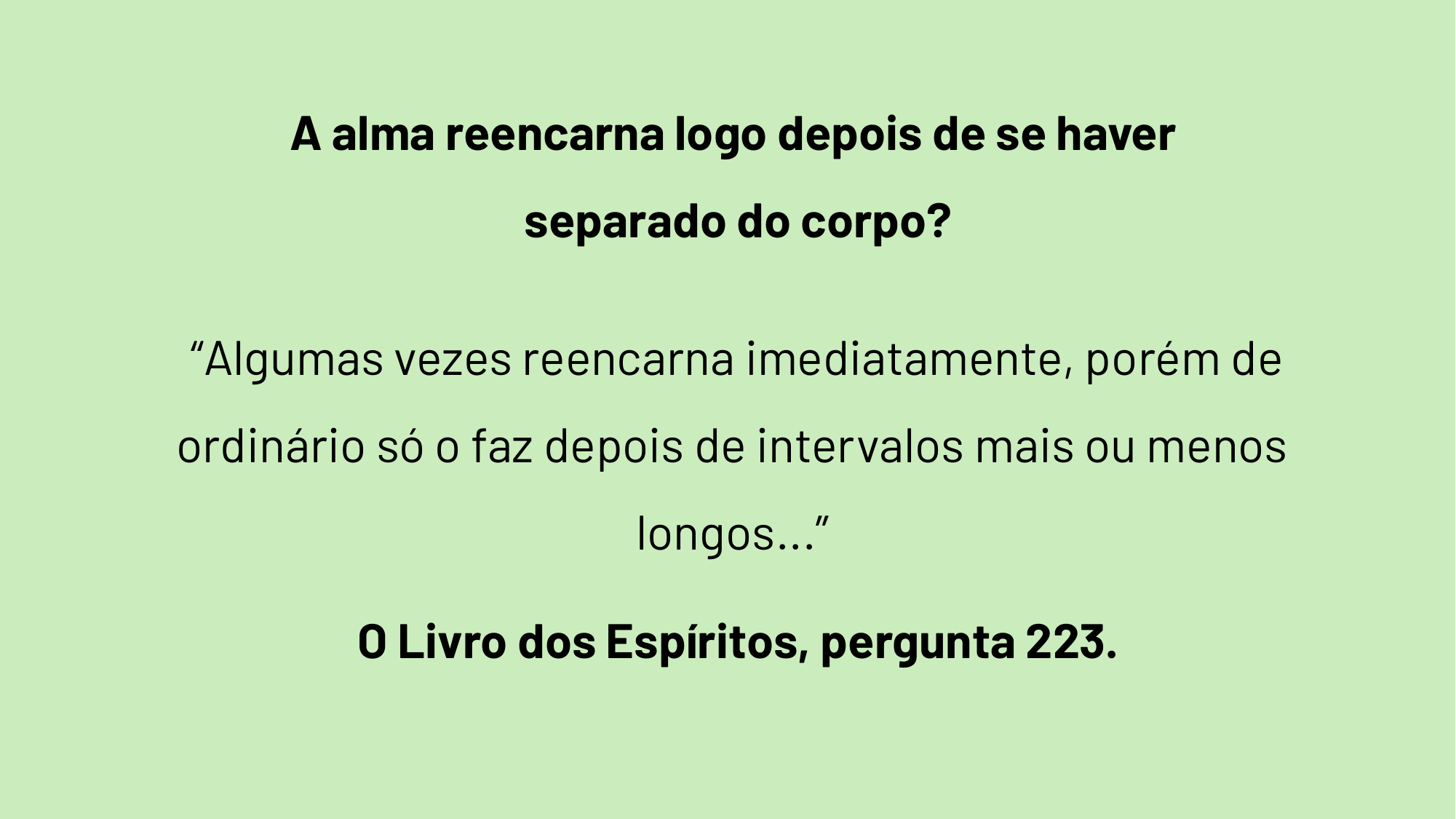

A alma reencarna logo depois de se haver
separado do corpo?
 “Algumas vezes reencarna imediatamente, porém de ordinário só o faz depois de intervalos mais ou menos longos...”
O Livro dos Espíritos, pergunta 223.